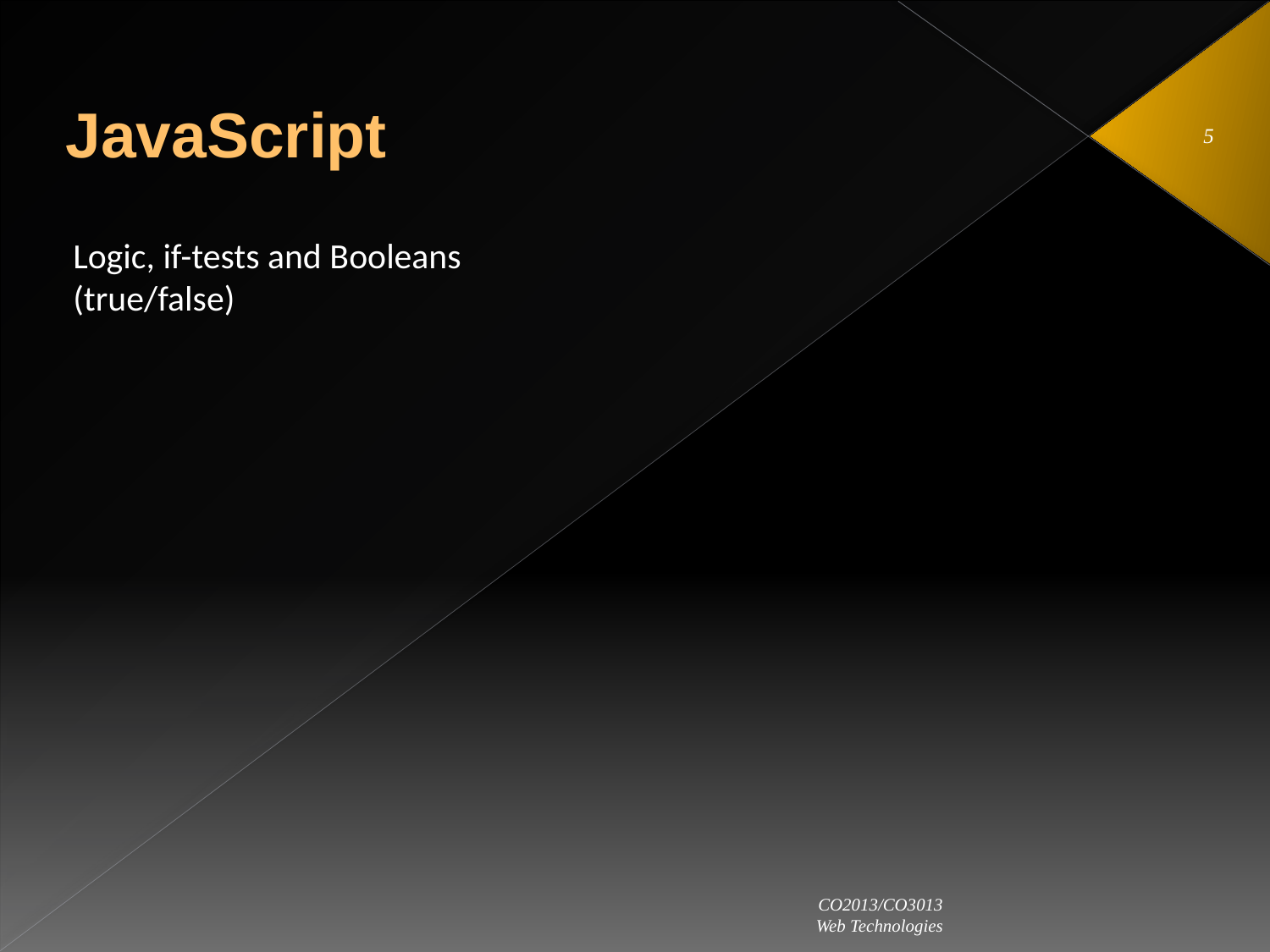

# JavaScript
5
Logic, if-tests and Booleans (true/false)
CO2013/CO3013
Web Technologies